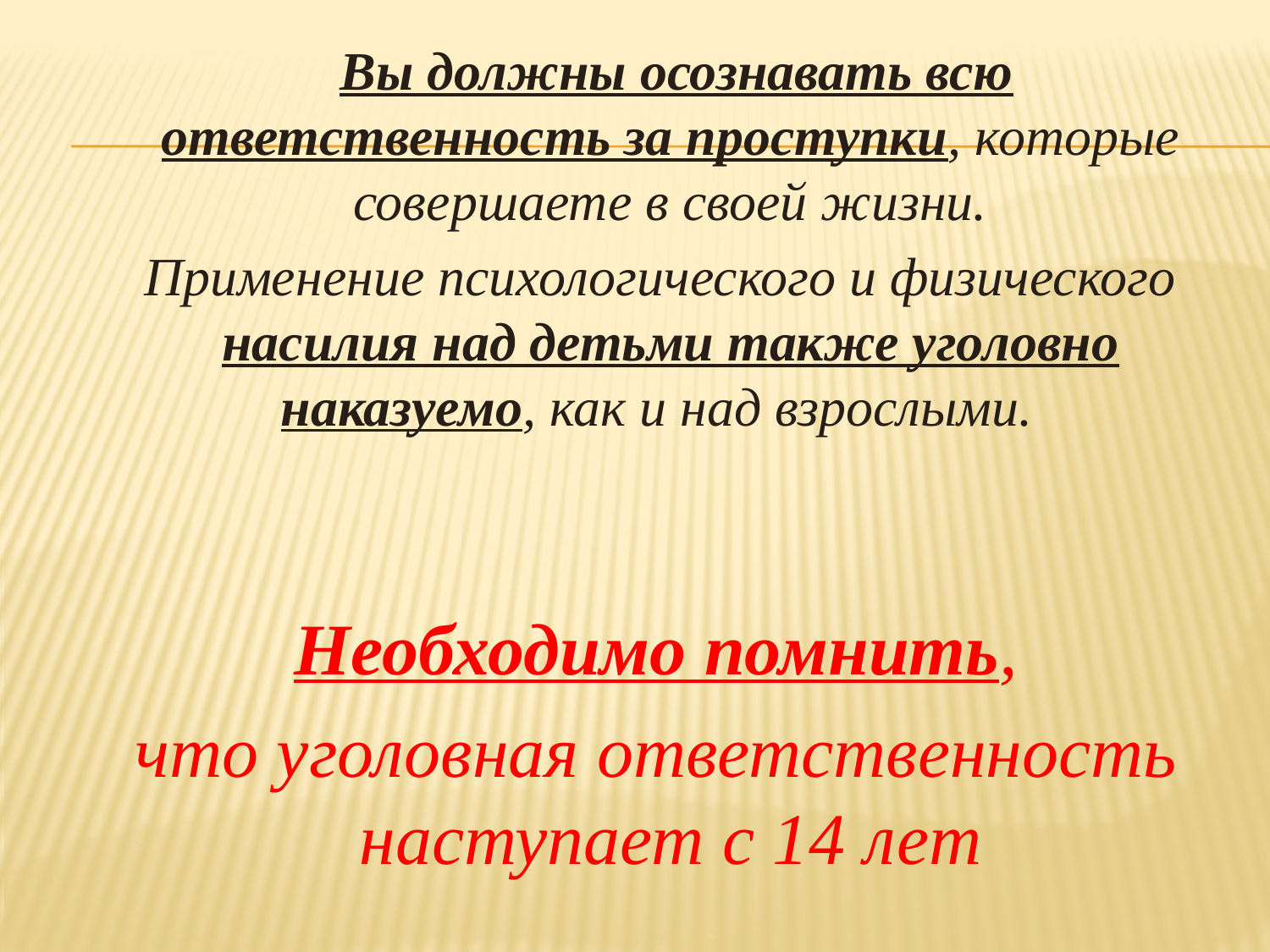

Вы должны осознавать всю ответственность за проступки, которые совершаете в своей жизни.
  Применение психологического и физического насилия над детьми также уголовно наказуемо, как и над взрослыми.

 Необходимо помнить,
 что уголовная ответственность наступает с 14 лет